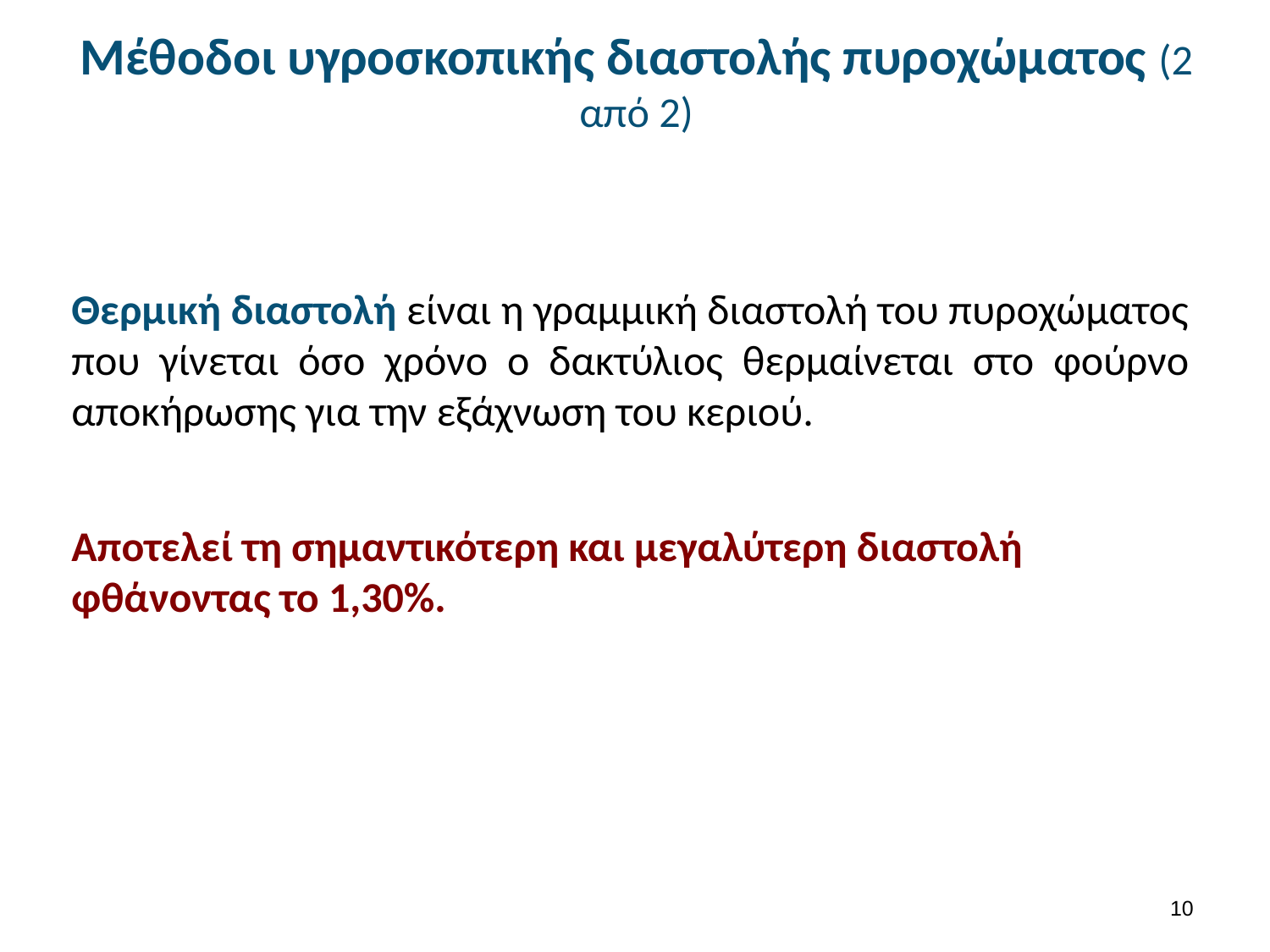

# Μέθοδοι υγροσκοπικής διαστολής πυροχώματος (2 από 2)
Θερμική διαστολή είναι η γραμμική διαστολή του πυροχώματος που γίνεται όσο χρόνο ο δακτύλιος θερμαίνεται στο φούρνο αποκήρωσης για την εξάχνωση του κεριού.
Αποτελεί τη σημαντικότερη και μεγαλύτερη διαστολή φθάνοντας το 1,30%.
10